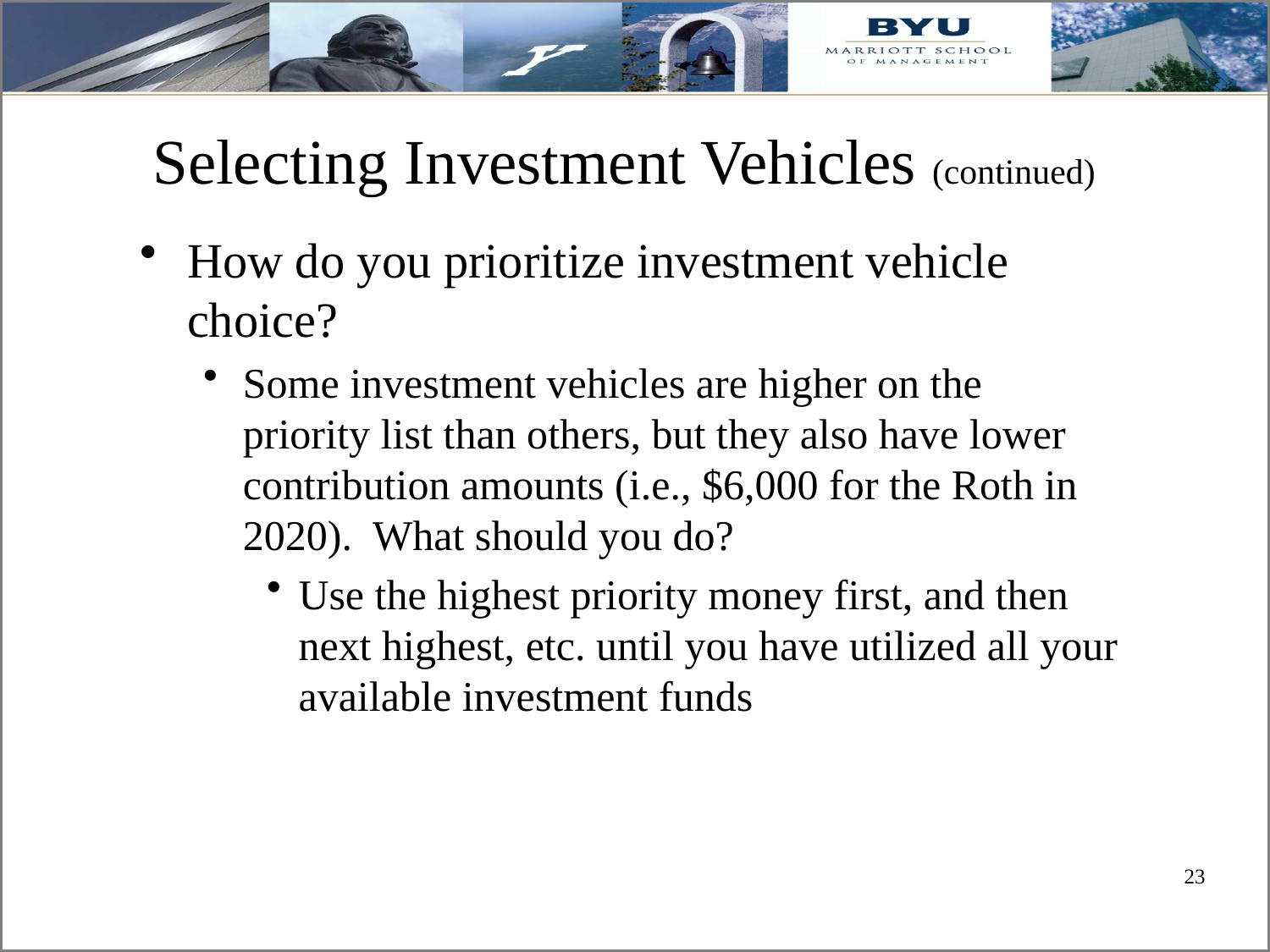

# Selecting Investment Vehicles (continued)
How do you prioritize investment vehicle choice?
Some investment vehicles are higher on the priority list than others, but they also have lower contribution amounts (i.e., $6,000 for the Roth in 2020).  What should you do?
Use the highest priority money first, and then next highest, etc. until you have utilized all your available investment funds